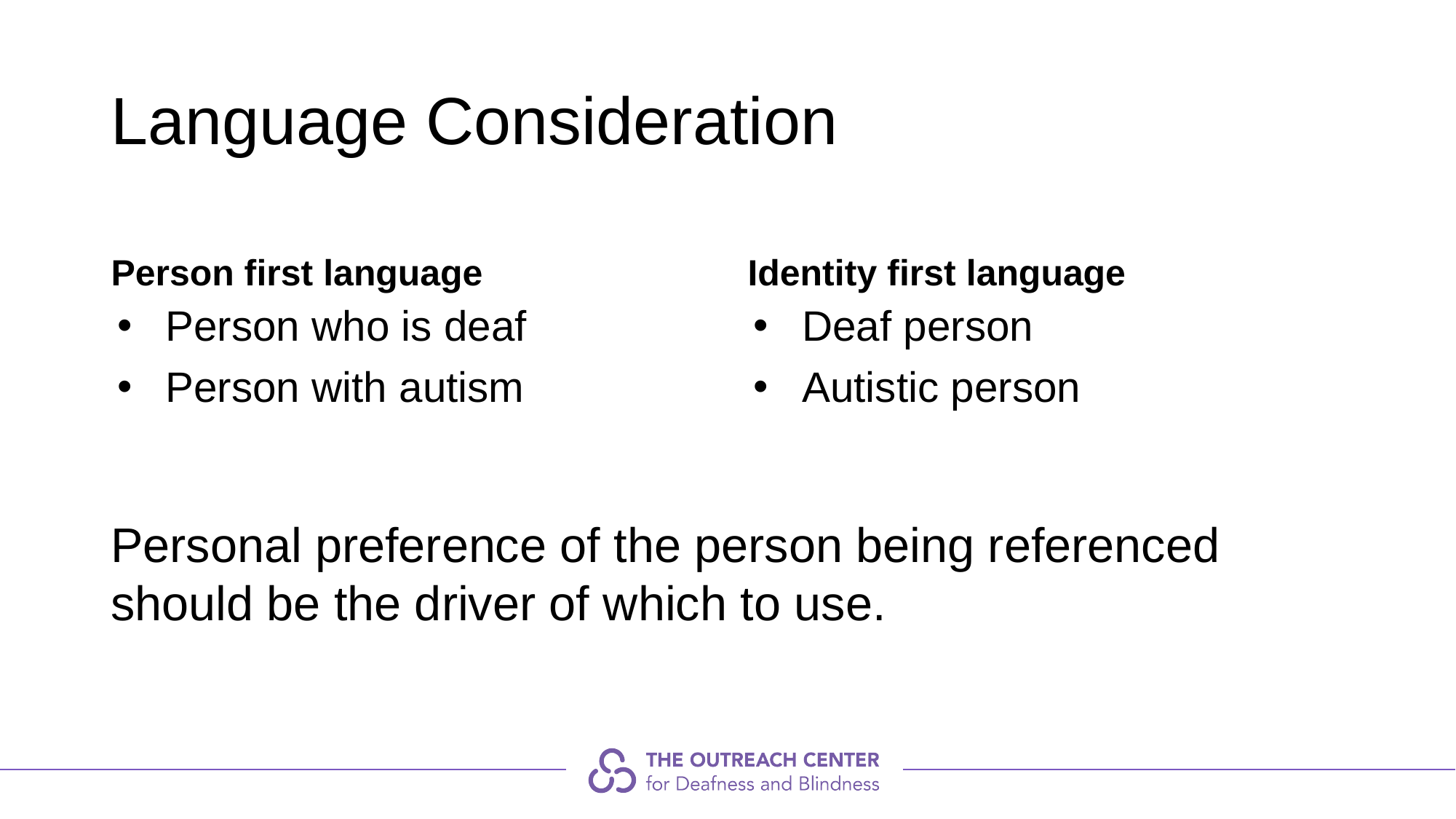

# Language Consideration
Person first language
Identity first language
Person who is deaf
Person with autism
Deaf person
Autistic person
Personal preference of the person being referenced should be the driver of which to use.